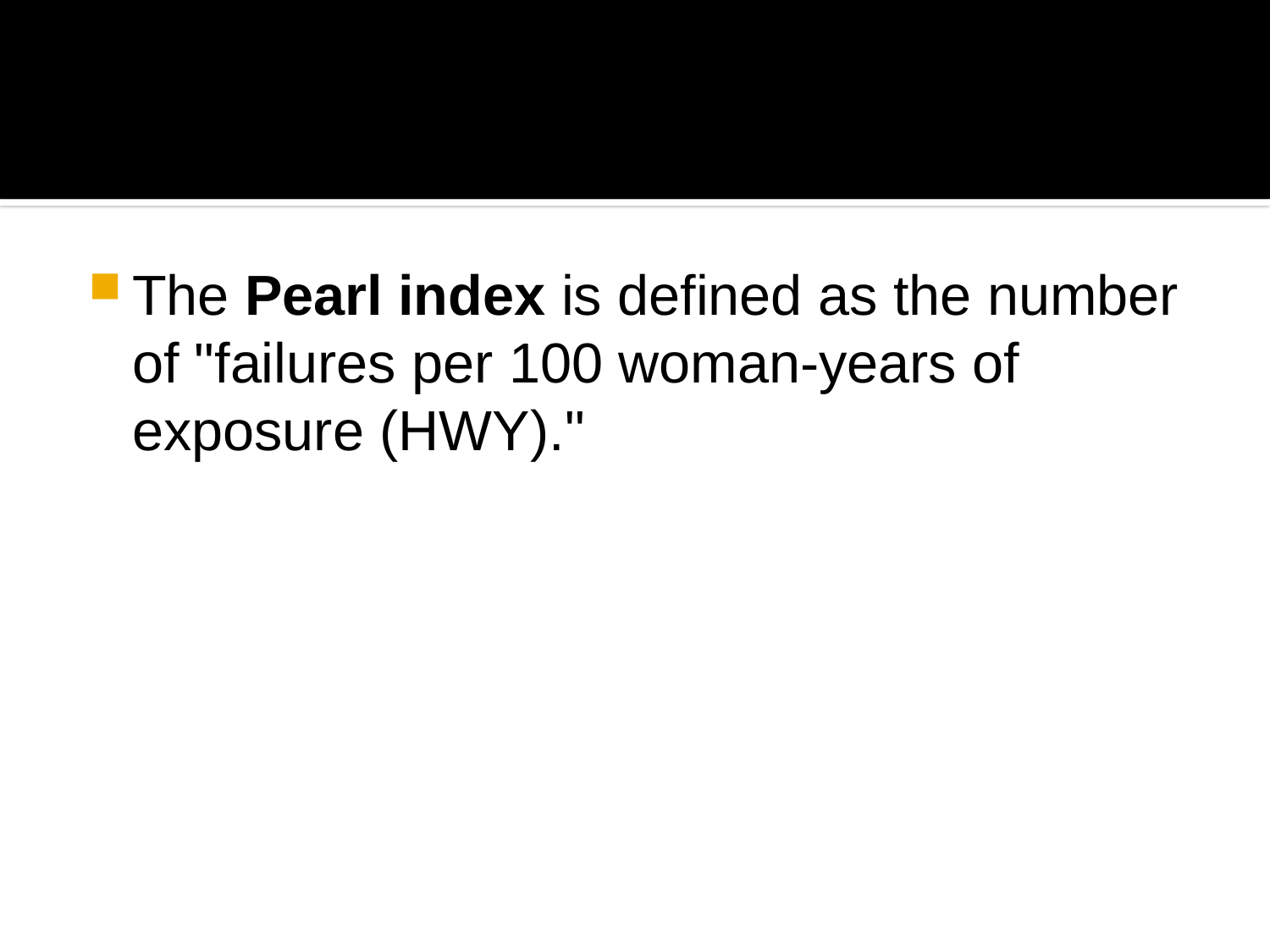

#
The Pearl index is defined as the number of "failures per 100 woman-years of exposure (HWY)."